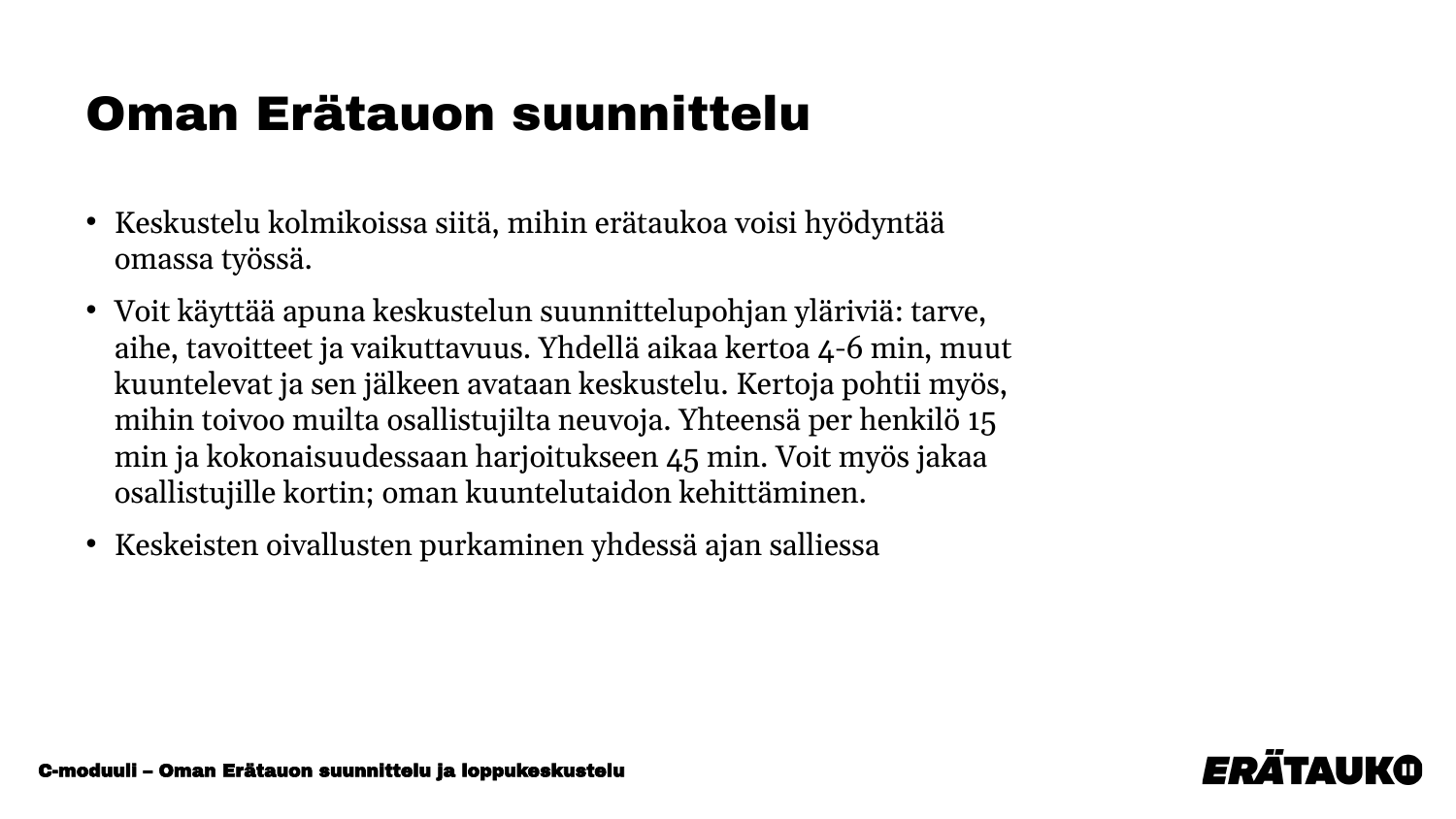

# Oman Erätauon suunnittelu
Keskustelu kolmikoissa siitä, mihin erätaukoa voisi hyödyntää omassa työssä.
Voit käyttää apuna keskustelun suunnittelupohjan yläriviä: tarve, aihe, tavoitteet ja vaikuttavuus. Yhdellä aikaa kertoa 4-6 min, muut kuuntelevat ja sen jälkeen avataan keskustelu. Kertoja pohtii myös, mihin toivoo muilta osallistujilta neuvoja. Yhteensä per henkilö 15 min ja kokonaisuudessaan harjoitukseen 45 min. Voit myös jakaa osallistujille kortin; oman kuuntelutaidon kehittäminen.
Keskeisten oivallusten purkaminen yhdessä ajan salliessa
C-moduuli – Oman Erätauon suunnittelu ja loppukeskustelu